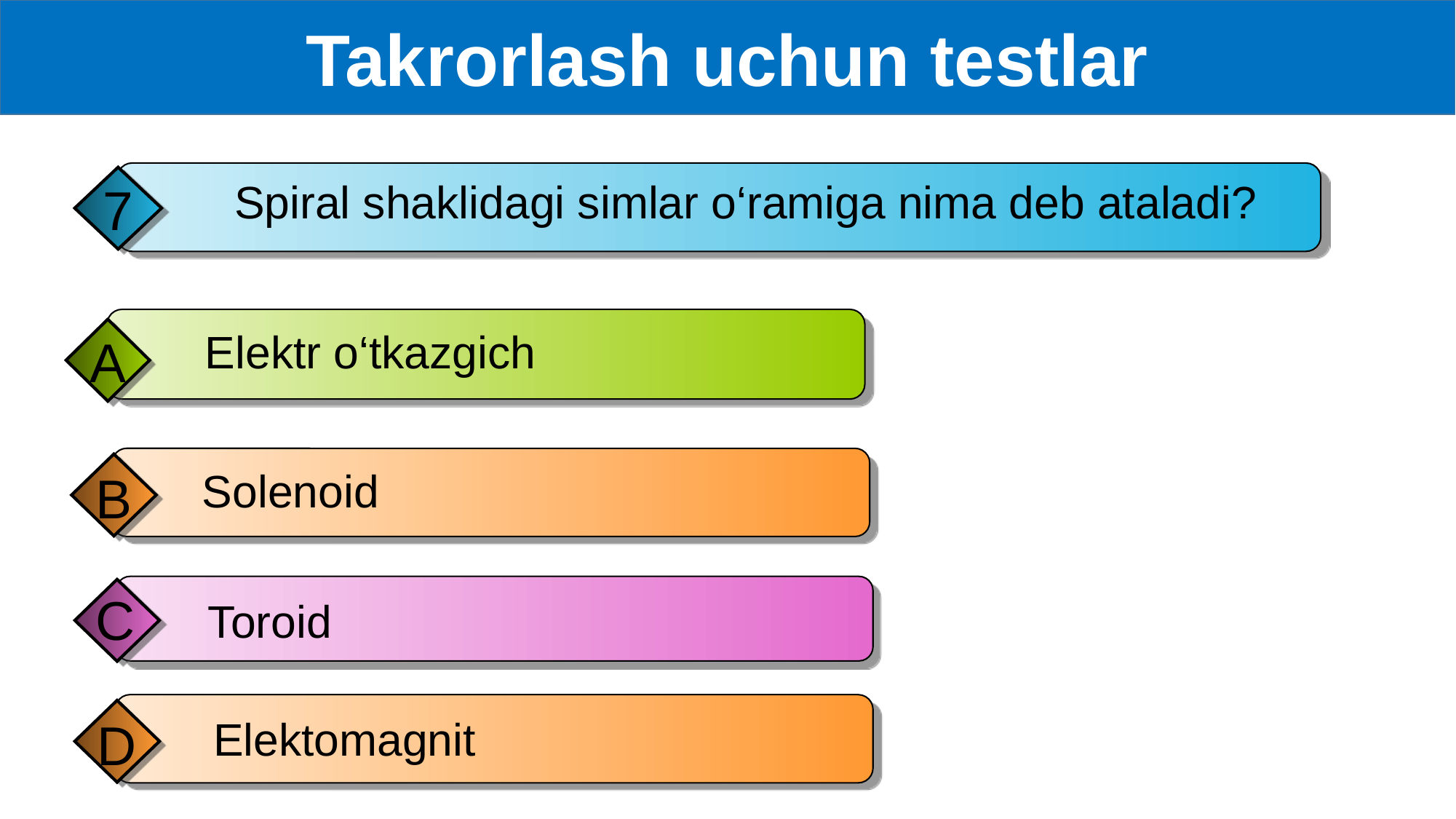

Takrorlash uchun testlar

     Spiral shaklidagi simlar o‘ramiga nima deb ataladi?
7

    Elektr o‘tkazgich

A

  Solenoid
B

C
   Toroid

    Elektomagnit
D